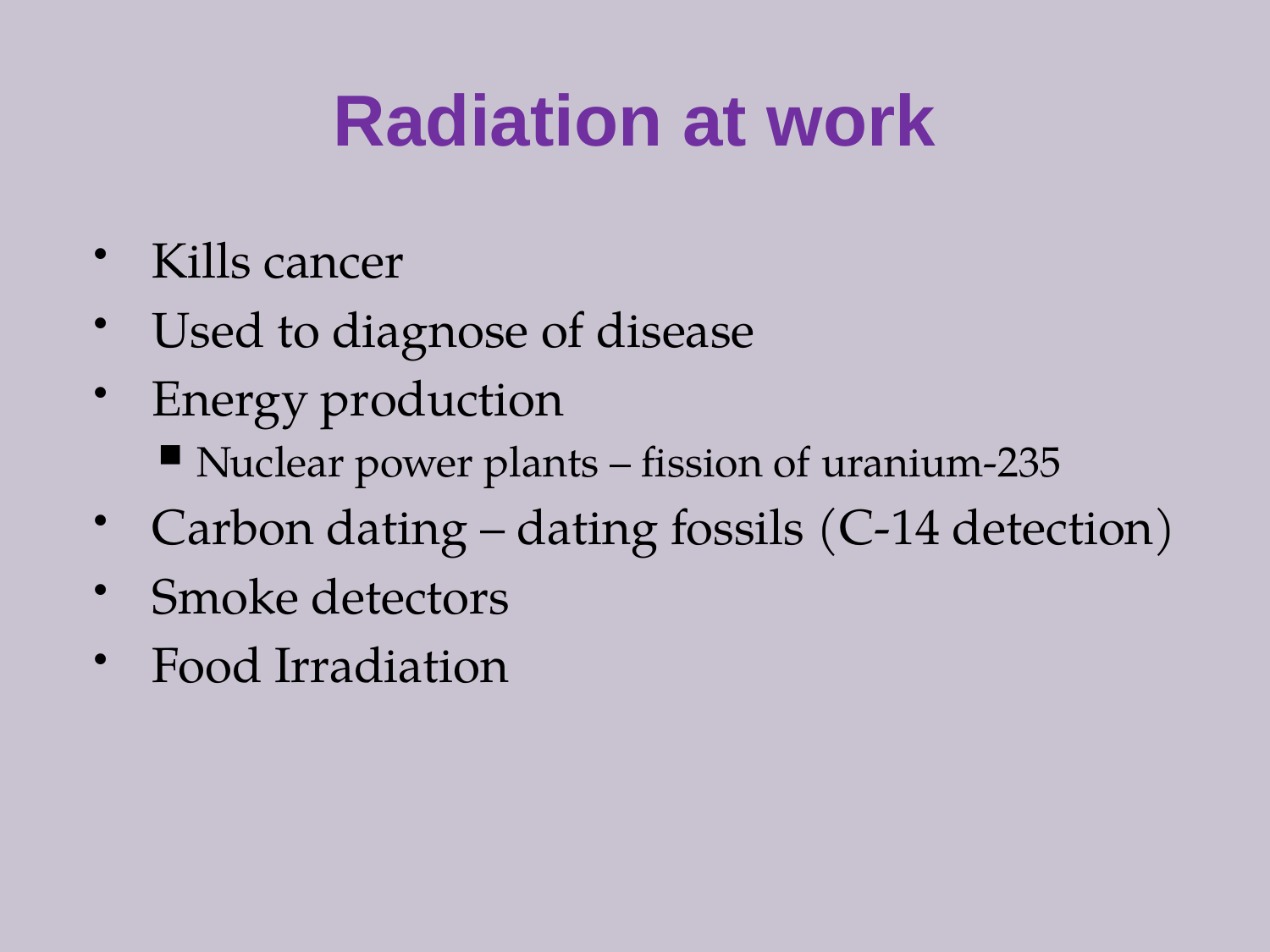

# Radiation at work
Kills cancer
Used to diagnose of disease
Energy production
Nuclear power plants – fission of uranium-235
Carbon dating – dating fossils (C-14 detection)
Smoke detectors
Food Irradiation